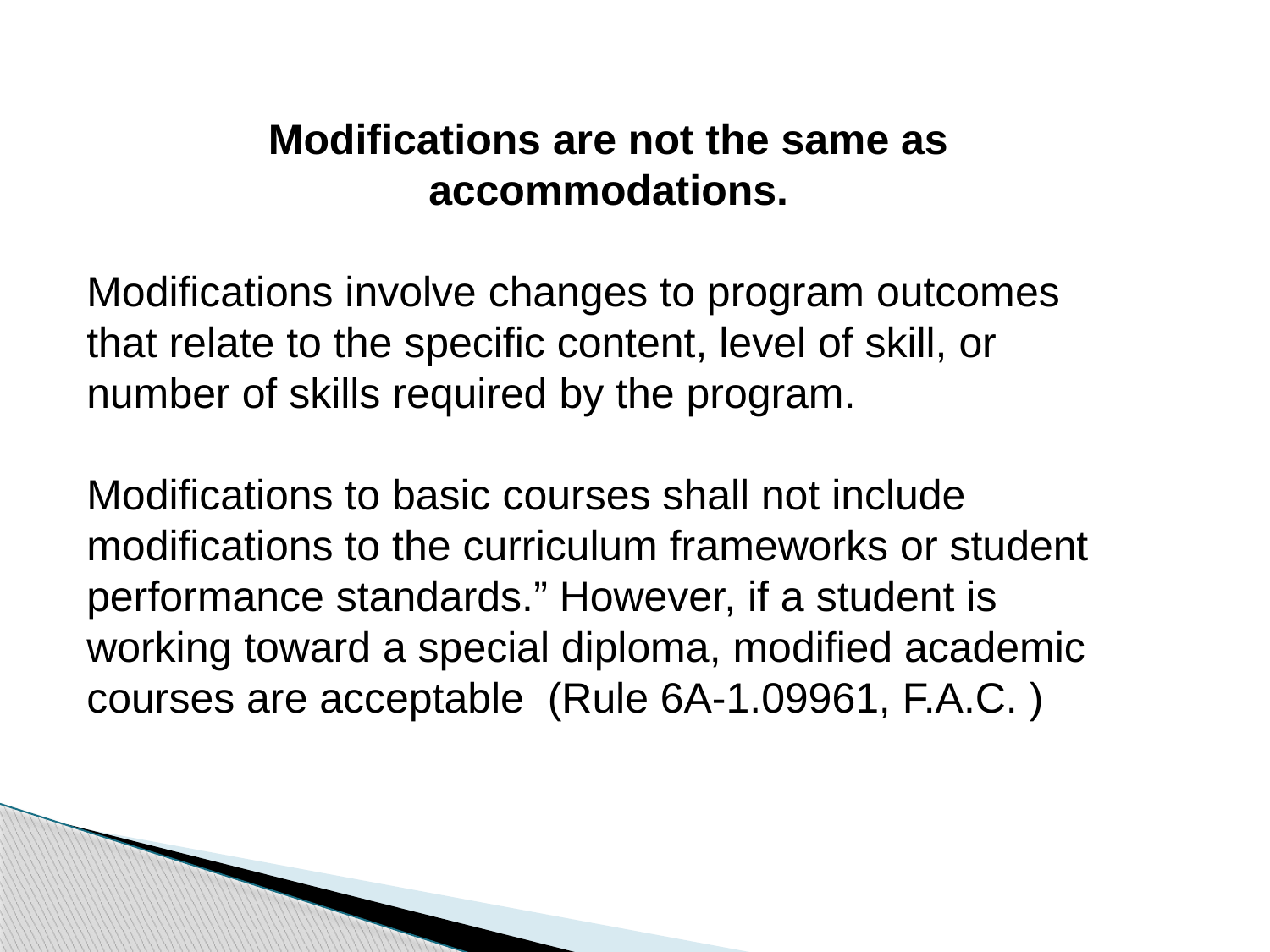

Modifications are not the same as accommodations.

Modifications involve changes to program outcomes that relate to the specific content, level of skill, or number of skills required by the program.

Modifications to basic courses shall not include modifications to the curriculum frameworks or student performance standards.” However, if a student is working toward a special diploma, modified academic courses are acceptable  (Rule 6A-1.09961, F.A.C. )